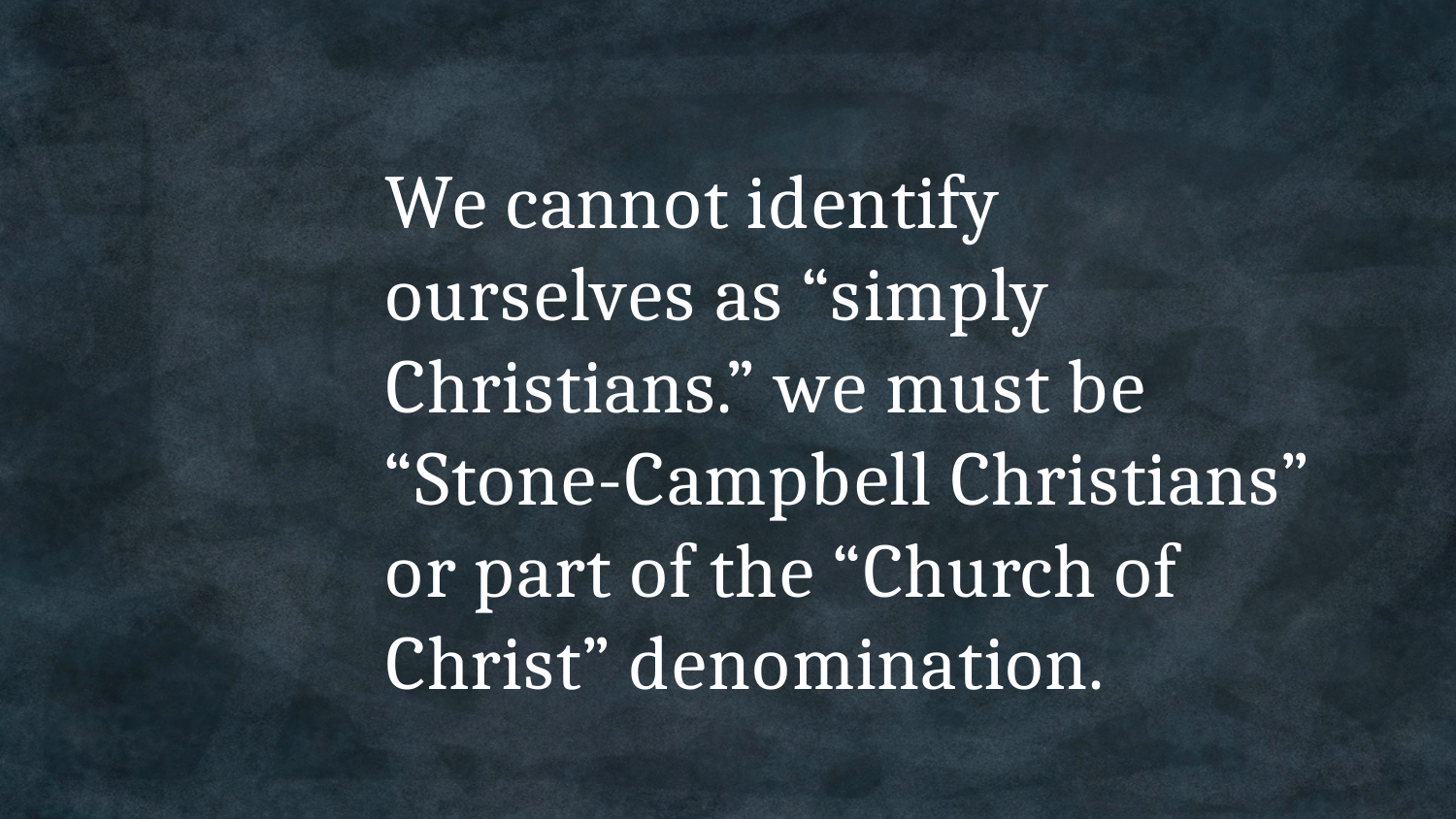

We cannot identify ourselves as “simply Christians.” we must be “Stone-Campbell Christians” or part of the “Church of Christ” denomination.